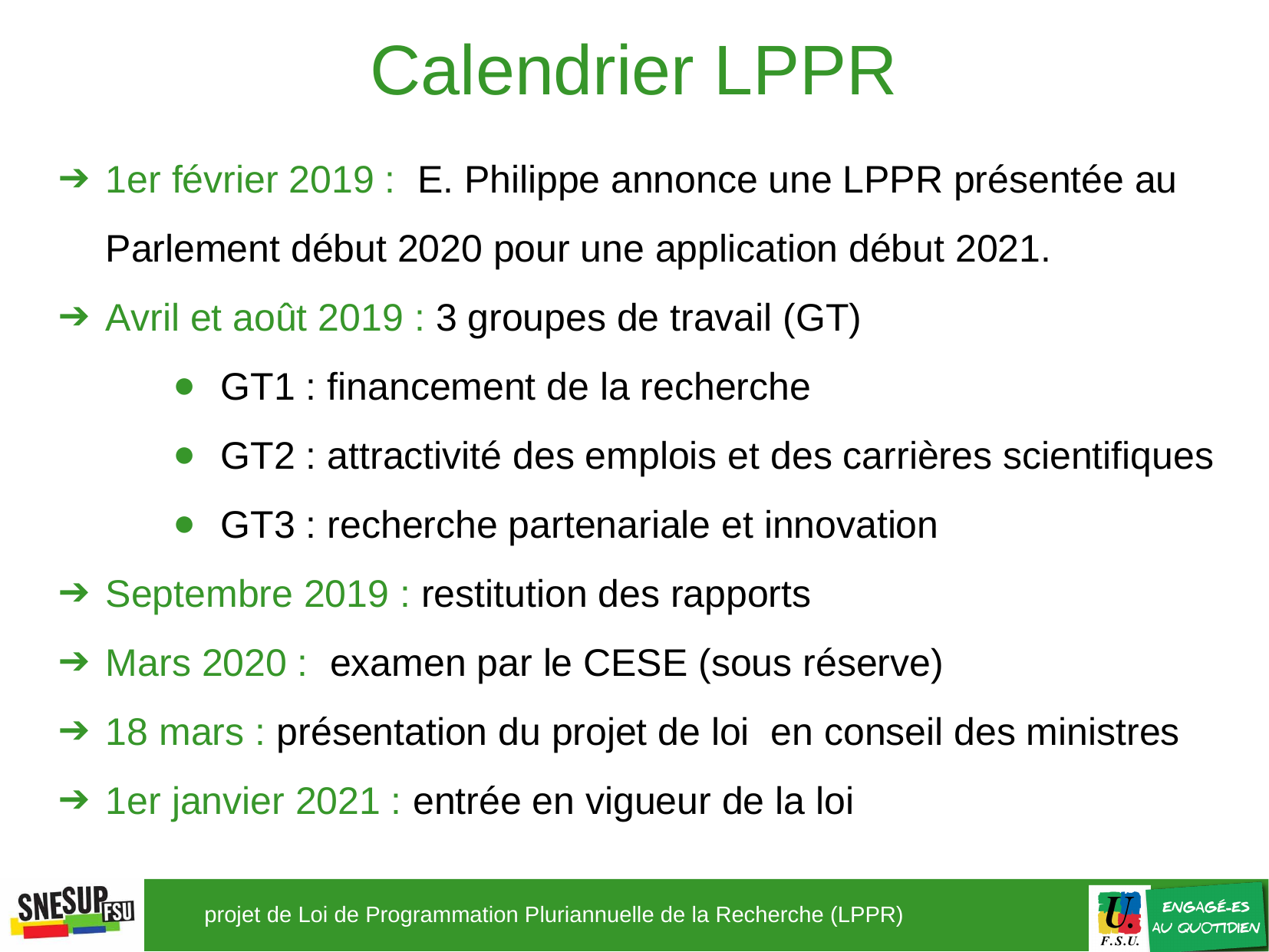

Calendrier LPPR
1er février 2019 :  E. Philippe annonce une LPPR présentée au Parlement début 2020 pour une application début 2021.
Avril et août 2019 : 3 groupes de travail (GT)
GT1 : financement de la recherche
GT2 : attractivité des emplois et des carrières scientifiques
GT3 : recherche partenariale et innovation
Septembre 2019 : restitution des rapports
Mars 2020 :  examen par le CESE (sous réserve)
18 mars : présentation du projet de loi  en conseil des ministres
1er janvier 2021 : entrée en vigueur de la loi